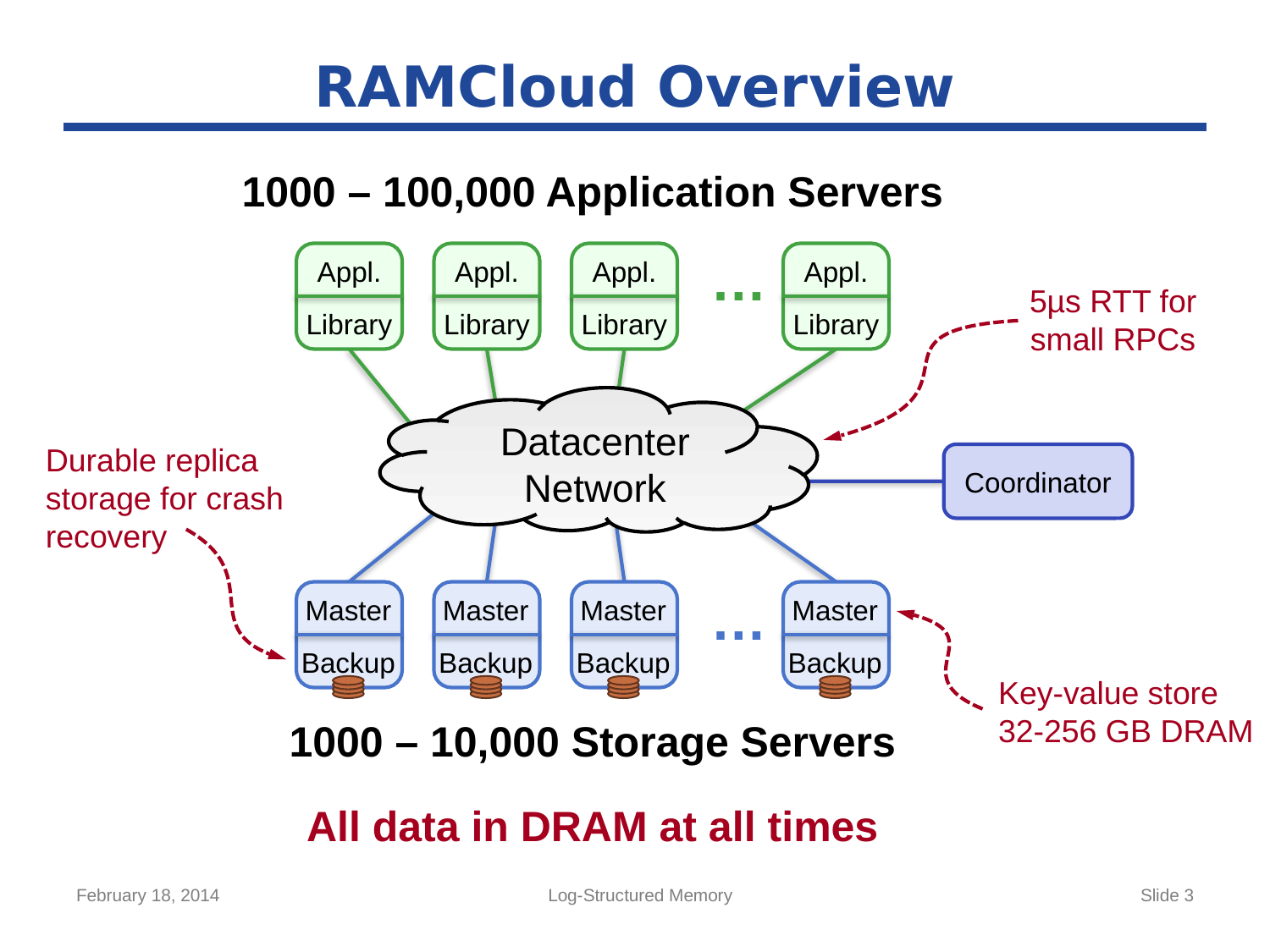

# RAMCloud Overview
1000 – 100,000 Application Servers
…

Appl.
Library

Appl.
Library

Appl.
Library

Appl.
Library
5µs RTT for
small RPCs

Datacenter
Network
Durable replica
storage for crash
recovery
Coordinator

…

Master
Backup

Master
Backup

Master
Backup

Master
Backup

Key-value store
32-256 GB DRAM
1000 – 10,000 Storage Servers
All data in DRAM at all times
February 18, 2014
Log-Structured Memory
Slide 3